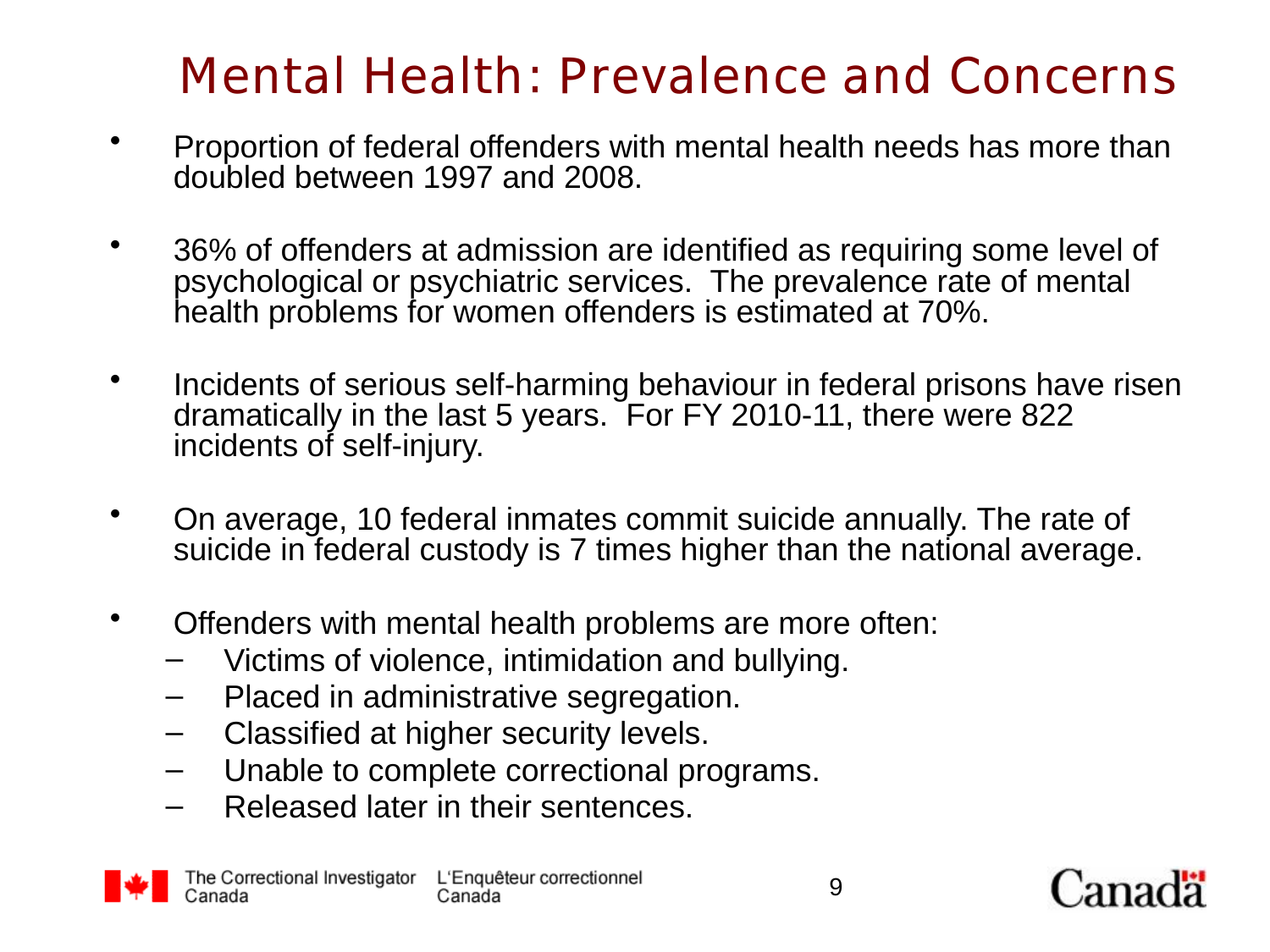

# Mental Health: Prevalence and Concerns
Proportion of federal offenders with mental health needs has more than doubled between 1997 and 2008.

36% of offenders at admission are identified as requiring some level of psychological or psychiatric services.  The prevalence rate of mental health problems for women offenders is estimated at 70%.

Incidents of serious self-harming behaviour in federal prisons have risen dramatically in the last 5 years.  For FY 2010-11, there were 822 incidents of self-injury.

On average, 10 federal inmates commit suicide annually. The rate of suicide in federal custody is 7 times higher than the national average.

Offenders with mental health problems are more often:
Victims of violence, intimidation and bullying.
Placed in administrative segregation.
Classified at higher security levels.
Unable to complete correctional programs.
Released later in their sentences.

9